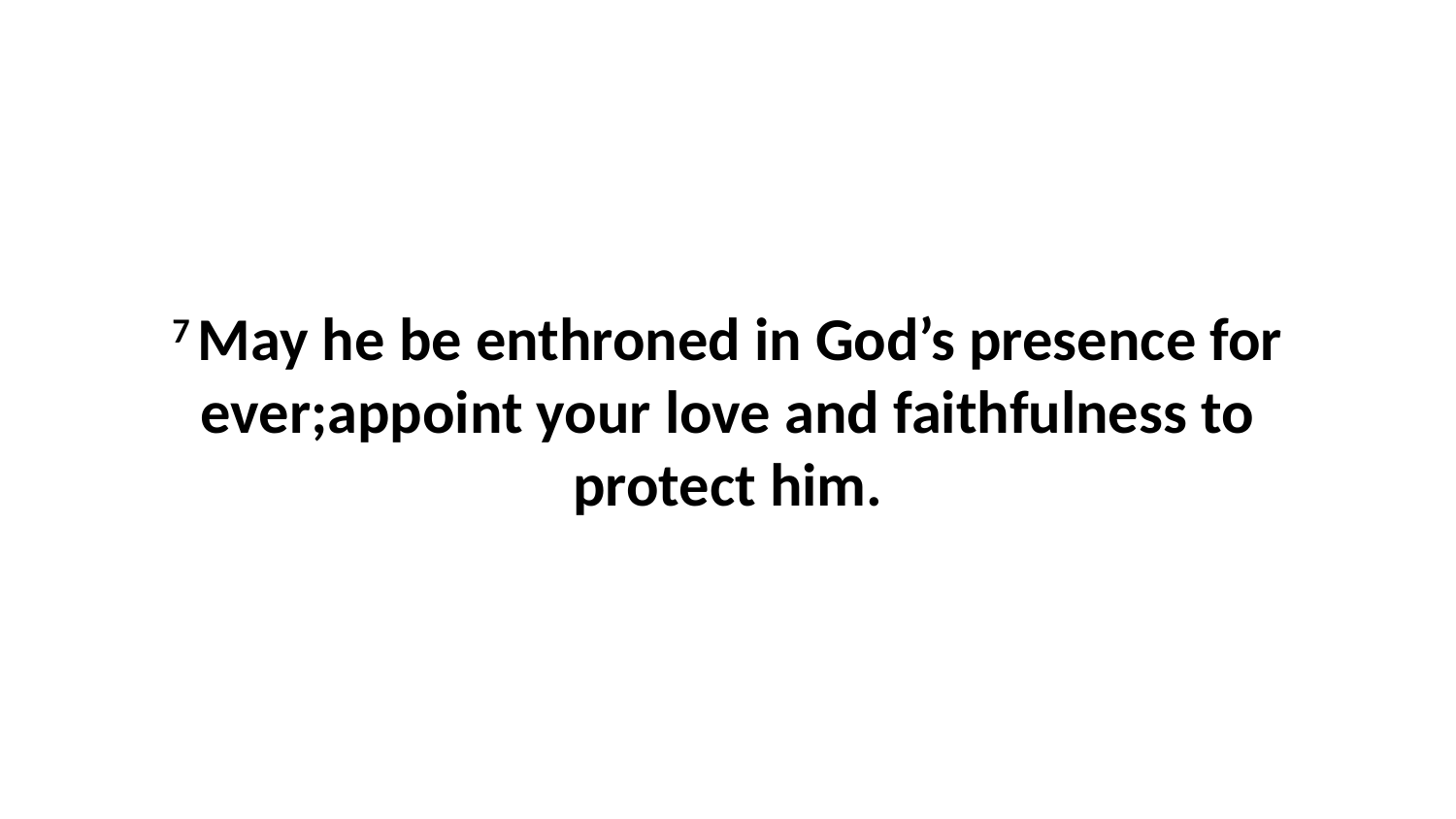

7 May he be enthroned in God’s presence for ever;appoint your love and faithfulness to protect him.